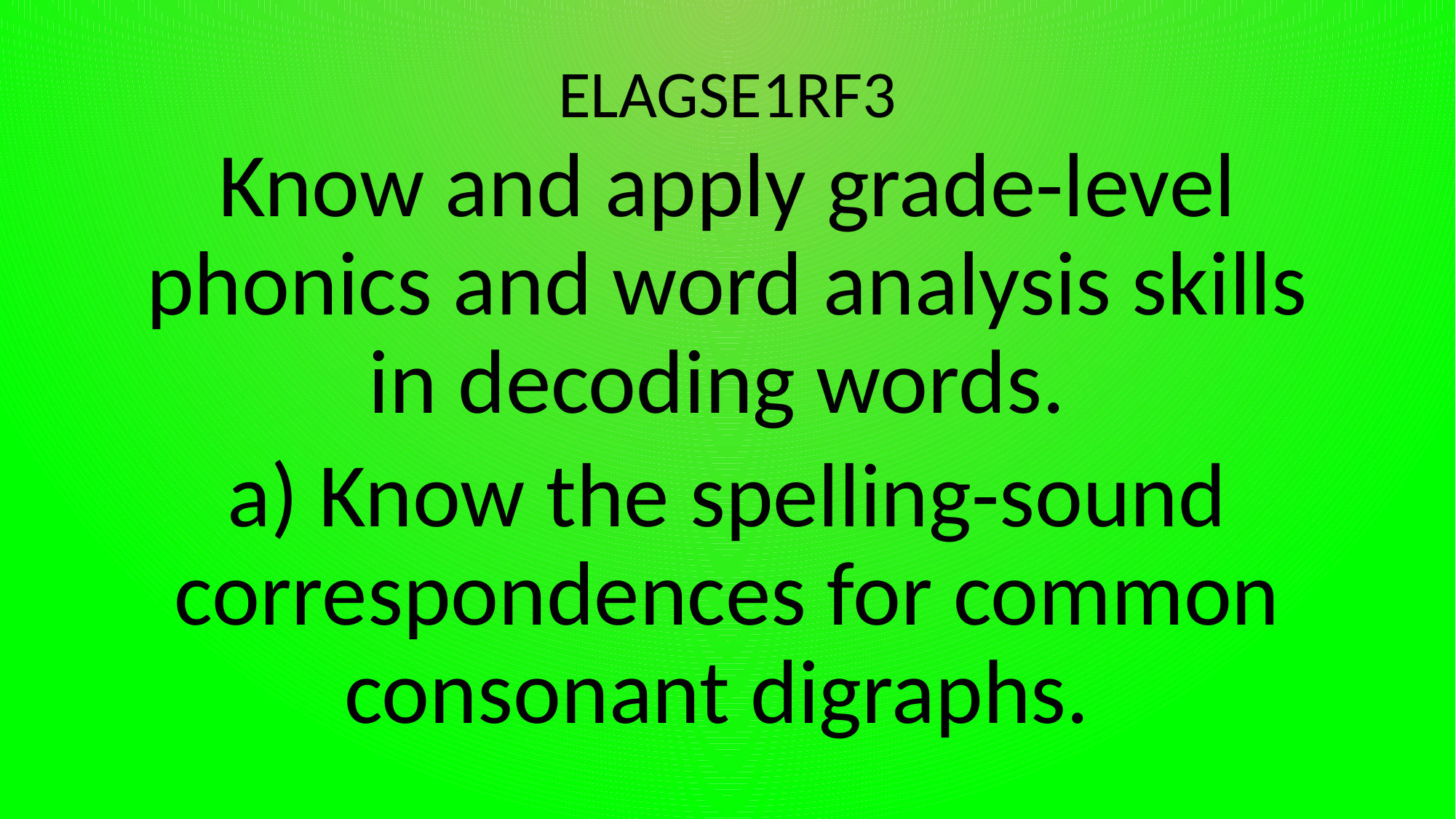

# ELAGSE1RF3
Know and apply grade-level phonics and word analysis skills in decoding words.
a) Know the spelling-sound correspondences for common consonant digraphs.